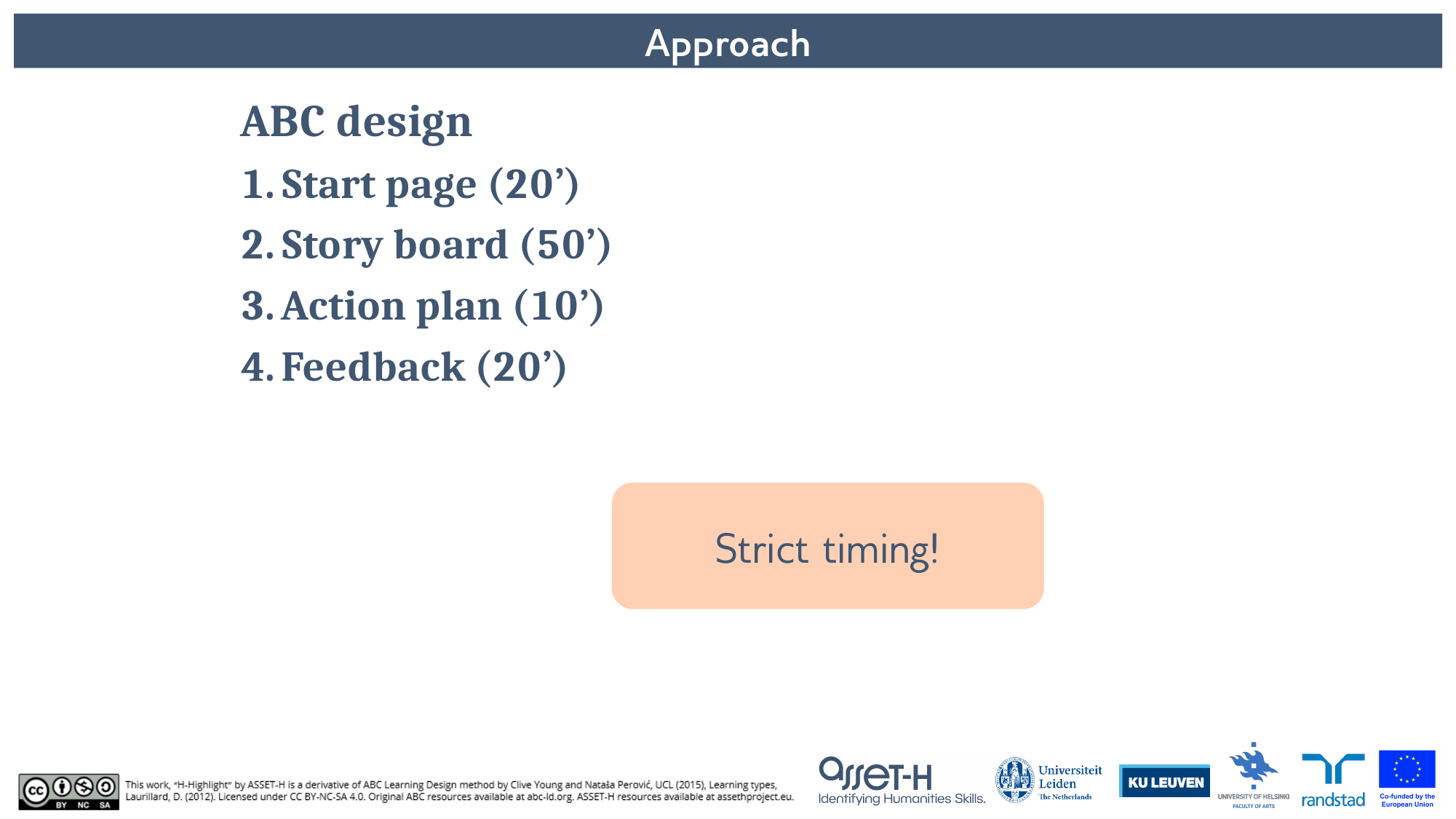

Approach
ABC design
Start page (20’)
Story board (50’)
Action plan (10’)
Feedback (20’)
Strict timing!